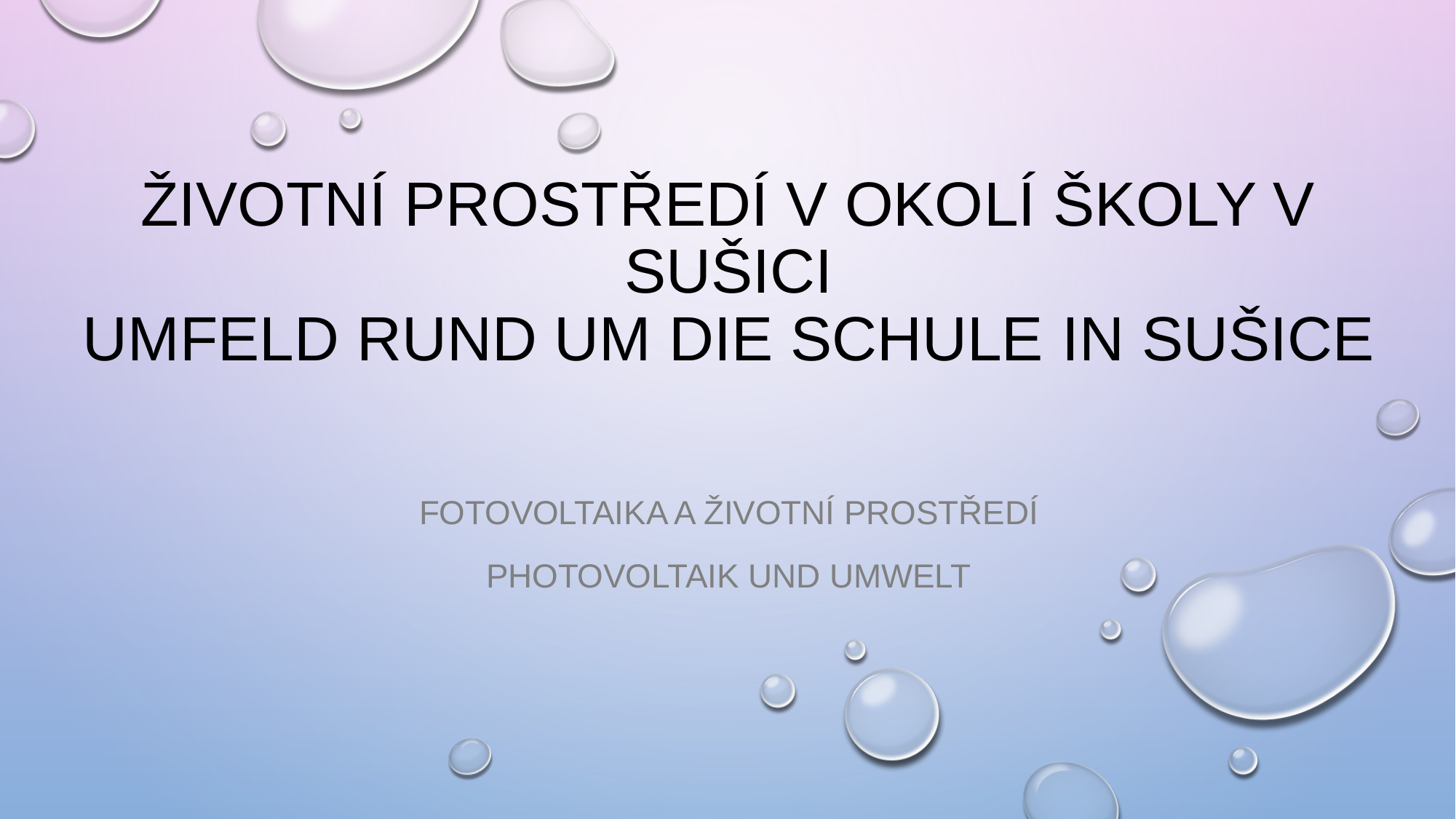

# Životní prostředí v okolí školy v Sušici Umfeld rund um die Schule in Sušice
Fotovoltaika a životní prostředí
Photovoltaik und Umwelt